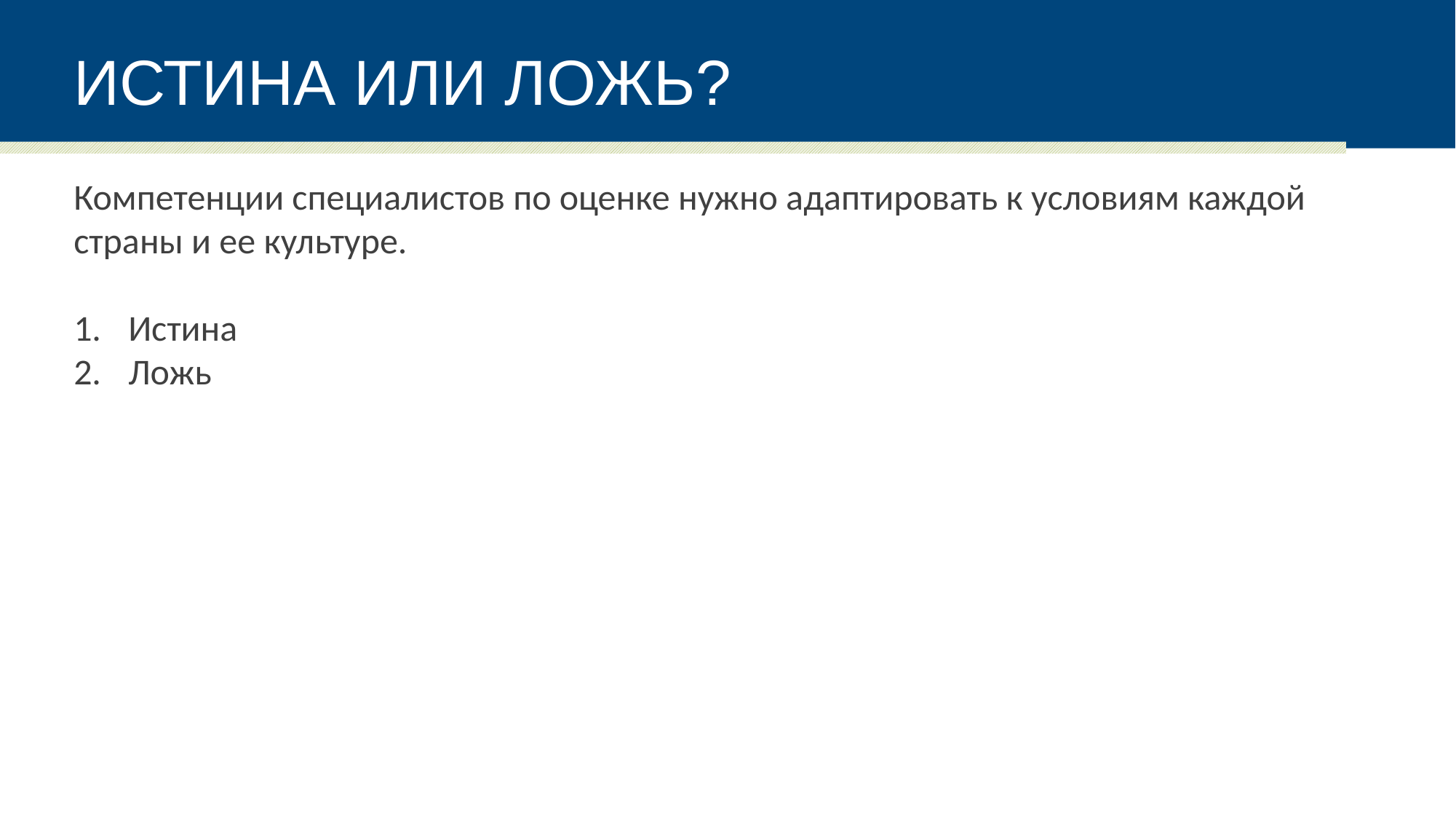

# Истина или ложь?
Компетенции специалистов по оценке нужно адаптировать к условиям каждой страны и ее культуре.

Истина
Ложь